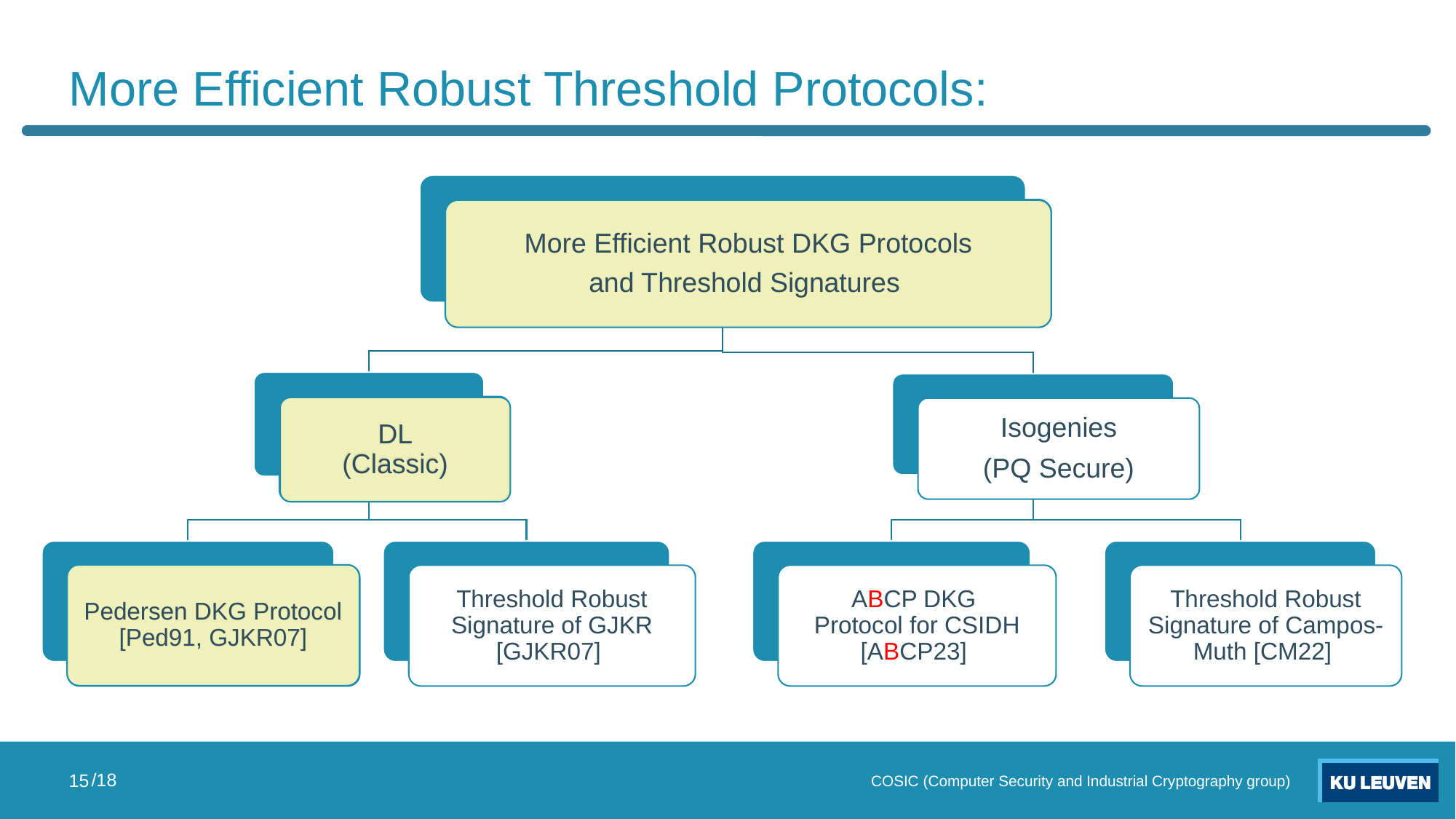

# More Efficient Robust Threshold Protocols:

More Efficient Robust DKG Protocols
and Threshold Signatures

DL
(Classic)
Isogenies
(PQ Secure)

Pedersen DKG Protocol
 [Ped91, GJKR07]
Threshold Robust Signature of GJKR [GJKR07]
ABCP DKG
Protocol for CSIDH [ABCP23]
Threshold Robust Signature of Campos-Muth [CM22]
More Efficient Robust DKG Protocols
and Threshold Signatures
DL
(Classic)
Pedersen DKG Protocol
 [Ped91, GJKR07]
15
COSIC (Computer Security and Industrial Cryptography group)